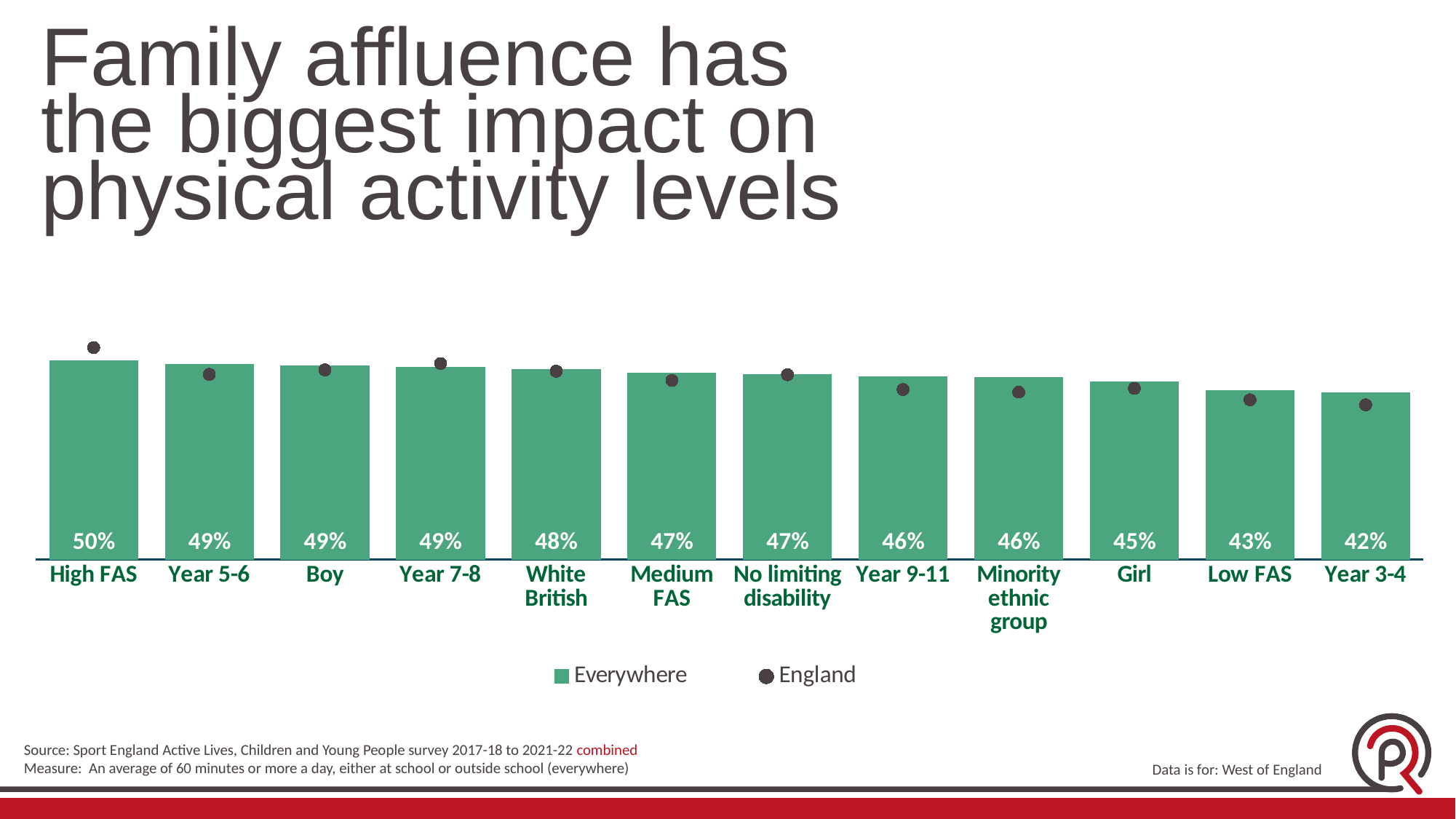

Family affluence has the biggest impact on physical activity levels

### Chart

| Category | Everywhere | England |
|---|---|---|
| High FAS | 0.5019206156139043 | 0.5343284467082163 |
| Year 5-6 | 0.4927764198636875 | 0.4666316329955662 |
| Boy | 0.4899996584476765 | 0.4779727209745055 |
| Year 7-8 | 0.48520406090492496 | 0.4940166533214572 |
| White British | 0.4792411341021786 | 0.47471506201329355 |
| Medium FAS | 0.469946113397793 | 0.45141242630881384 |
| No limiting disability | 0.46641239580873717 | 0.4657347034974789 |
| Year 9-11 | 0.4624495763031309 | 0.4285563201709136 |
| Minority ethnic group | 0.4592142219434029 | 0.42189676229232526 |
| Girl | 0.44832965187930135 | 0.4313948454217483 |
| Low FAS | 0.4277073754808656 | 0.40255423001920315 |
| Year 3-4 | 0.4210748954273154 | 0.38988840899181654 |
Source: Sport England Active Lives, Children and Young People survey 2017-18 to 2021-22 combined
Measure:  An average of 60 minutes or more a day, either at school or outside school (everywhere)
Data is for: West of England